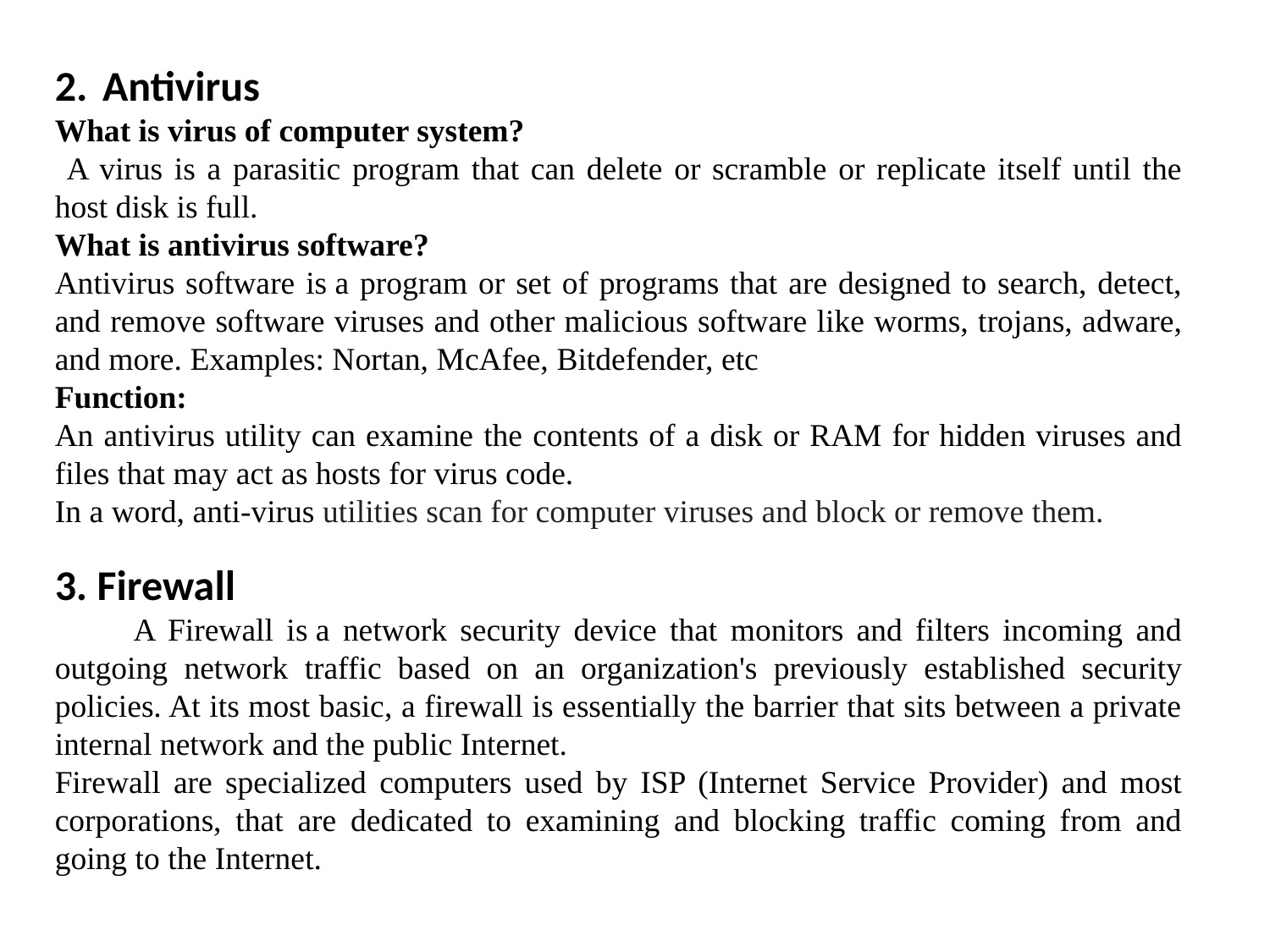

Antivirus
What is virus of computer system?
 A virus is a parasitic program that can delete or scramble or replicate itself until the host disk is full.
What is antivirus software?
Antivirus software is a program or set of programs that are designed to search, detect, and remove software viruses and other malicious software like worms, trojans, adware, and more. Examples: Nortan, McAfee, Bitdefender, etc
Function:
An antivirus utility can examine the contents of a disk or RAM for hidden viruses and files that may act as hosts for virus code.
In a word, anti-virus utilities scan for computer viruses and block or remove them.

3. Firewall
      A Firewall is a network security device that monitors and filters incoming and outgoing network traffic based on an organization's previously established security policies. At its most basic, a firewall is essentially the barrier that sits between a private internal network and the public Internet.
Firewall are specialized computers used by ISP (Internet Service Provider) and most corporations, that are dedicated to examining and blocking traffic coming from and going to the Internet.